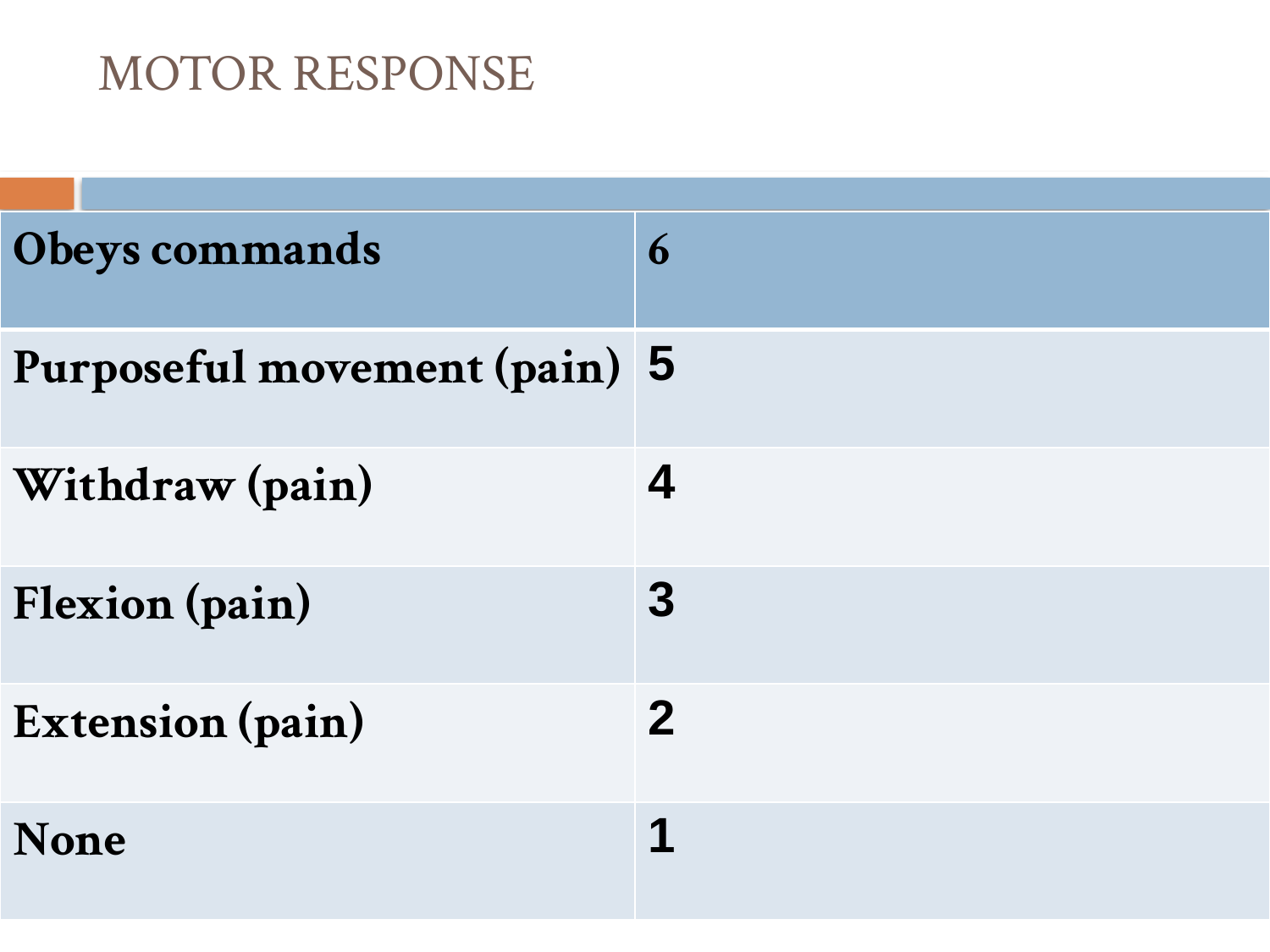

# MOTOR RESPONSE
| Obeys commands | 6 |
| --- | --- |
| Purposeful movement (pain) | 5 |
| Withdraw (pain) | 4 |
| Flexion (pain) | 3 |
| Extension (pain) | 2 |
| None | 1 |